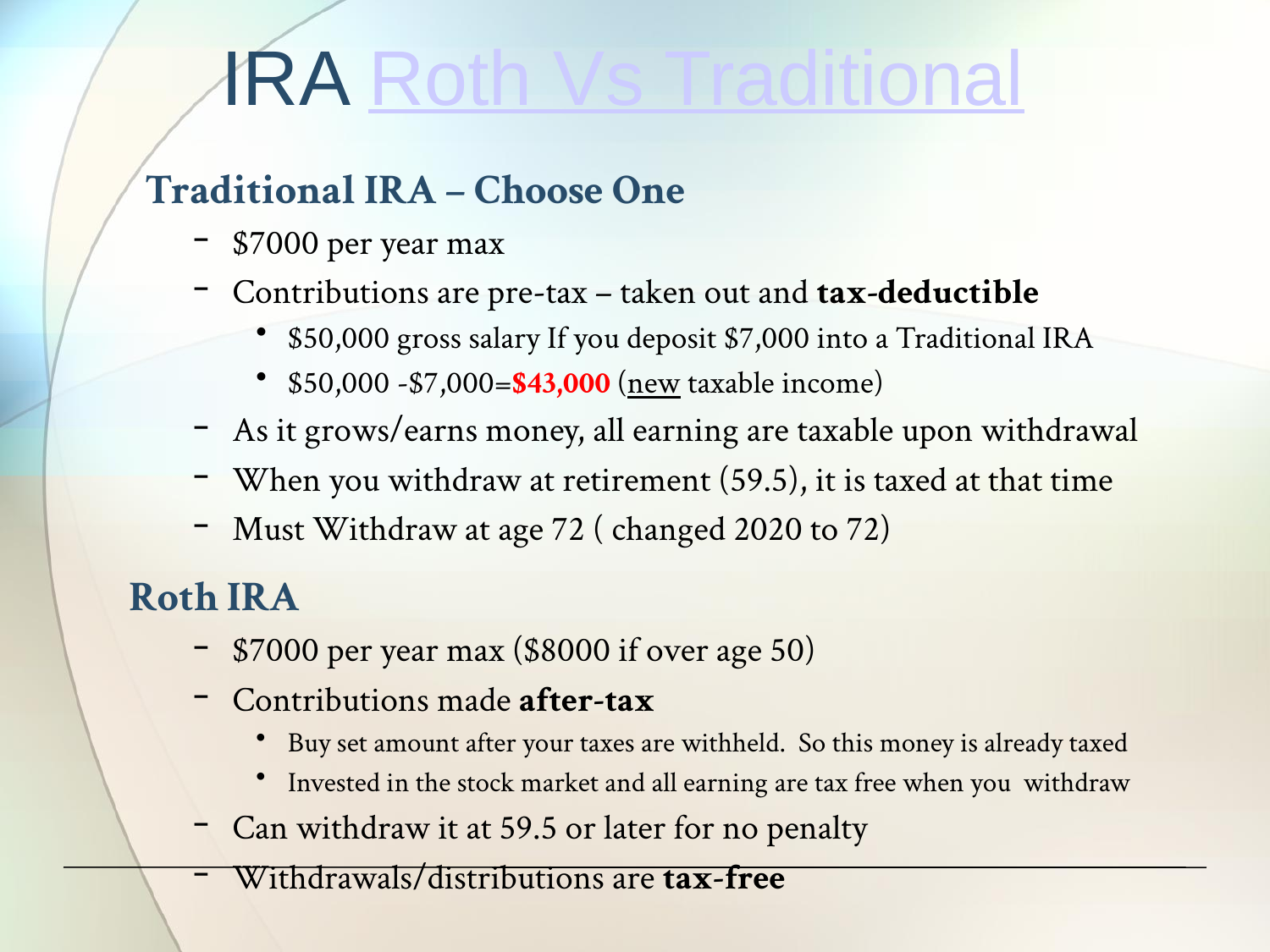

# IRA Roth Vs Traditional
Traditional IRA – Choose One
$7000 per year max
Contributions are pre-tax – taken out and tax-deductible
$50,000 gross salary If you deposit $7,000 into a Traditional IRA
$50,000 -$7,000=$43,000 (new taxable income)
As it grows/earns money, all earning are taxable upon withdrawal
When you withdraw at retirement (59.5), it is taxed at that time
Must Withdraw at age 72 ( changed 2020 to 72)
Roth IRA
$7000 per year max ($8000 if over age 50)
Contributions made after-tax
Buy set amount after your taxes are withheld.  So this money is already taxed
Invested in the stock market and all earning are tax free when you  withdraw
Can withdraw it at 59.5 or later for no penalty
Withdrawals/distributions are tax-free